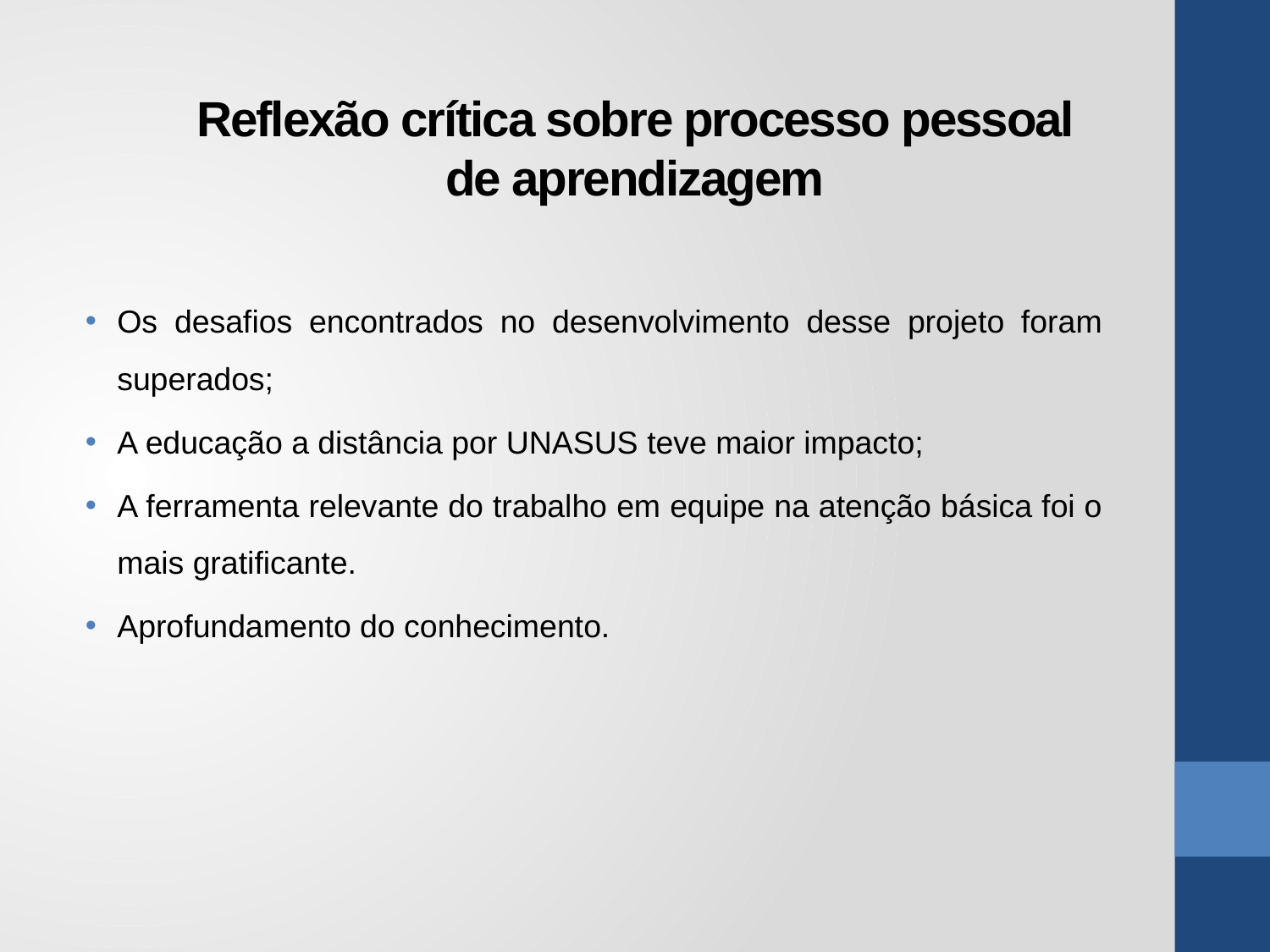

Reflexão crítica sobre processo pessoal de aprendizagem
Os desafios encontrados no desenvolvimento desse projeto foram superados;
A educação a distância por UNASUS teve maior impacto;
A ferramenta relevante do trabalho em equipe na atenção básica foi o mais gratificante.
Aprofundamento do conhecimento.